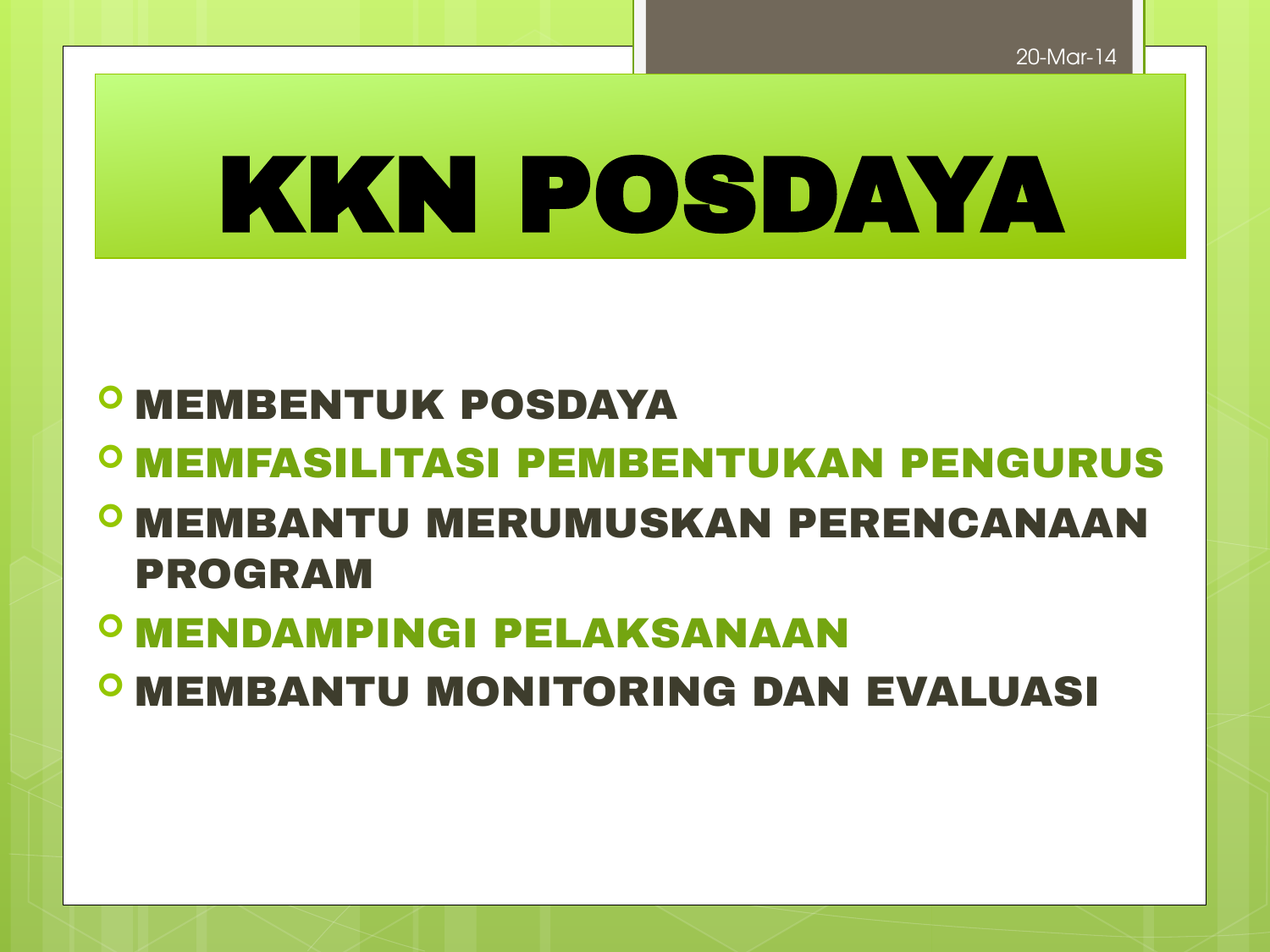

20-Mar-14
# KKN POSDAYA
MEMBENTUK POSDAYA
MEMFASILITASI PEMBENTUKAN PENGURUS
MEMBANTU MERUMUSKAN PERENCANAAN PROGRAM
MENDAMPINGI PELAKSANAAN
MEMBANTU MONITORING DAN EVALUASI
DAMANDIRI - 2009